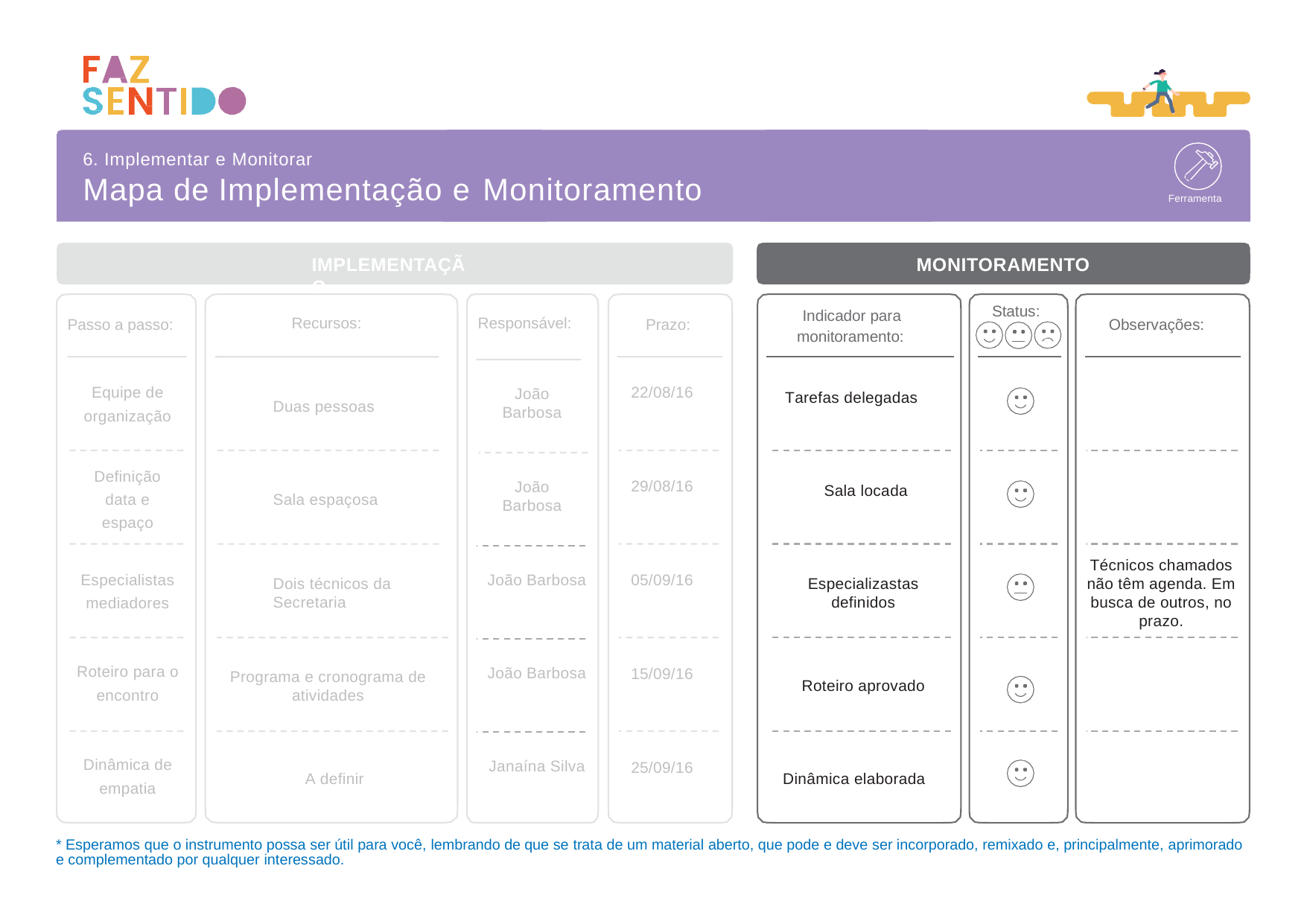

6. Implementar e Monitorar
# Mapa de Implementação e Monitoramento
Ferramenta

IMPLEMENTAÇÃO
MONITORAMENTO

Status:
Indicador para  monitoramento:
Recursos:
Responsável:
Passo a passo:
Prazo:
Observações:

22/08/16
Equipe de
organização
João Barbosa

Tarefas delegadas

Duas pessoas

Definição
data e
espaço
João Barbosa

29/08/16
Sala locada

Sala espaçosa

Técnicos chamados não têm agenda. Em busca de outros, no prazo.
João Barbosa

Especialistas
mediadores
05/09/16
Dois técnicos da Secretaria
Especializastas definidos

Roteiro para o
encontro
João Barbosa

15/09/16
Programa e cronograma de atividades
Roteiro aprovado

Dinâmica de
empatia
Janaína Silva

25/09/16

A definir
Dinâmica elaborada
* Esperamos que o instrumento possa ser útil para você, lembrando de que se trata de um material aberto, que pode e deve ser incorporado, remixado e, principalmente, aprimorado e complementado por qualquer interessado.